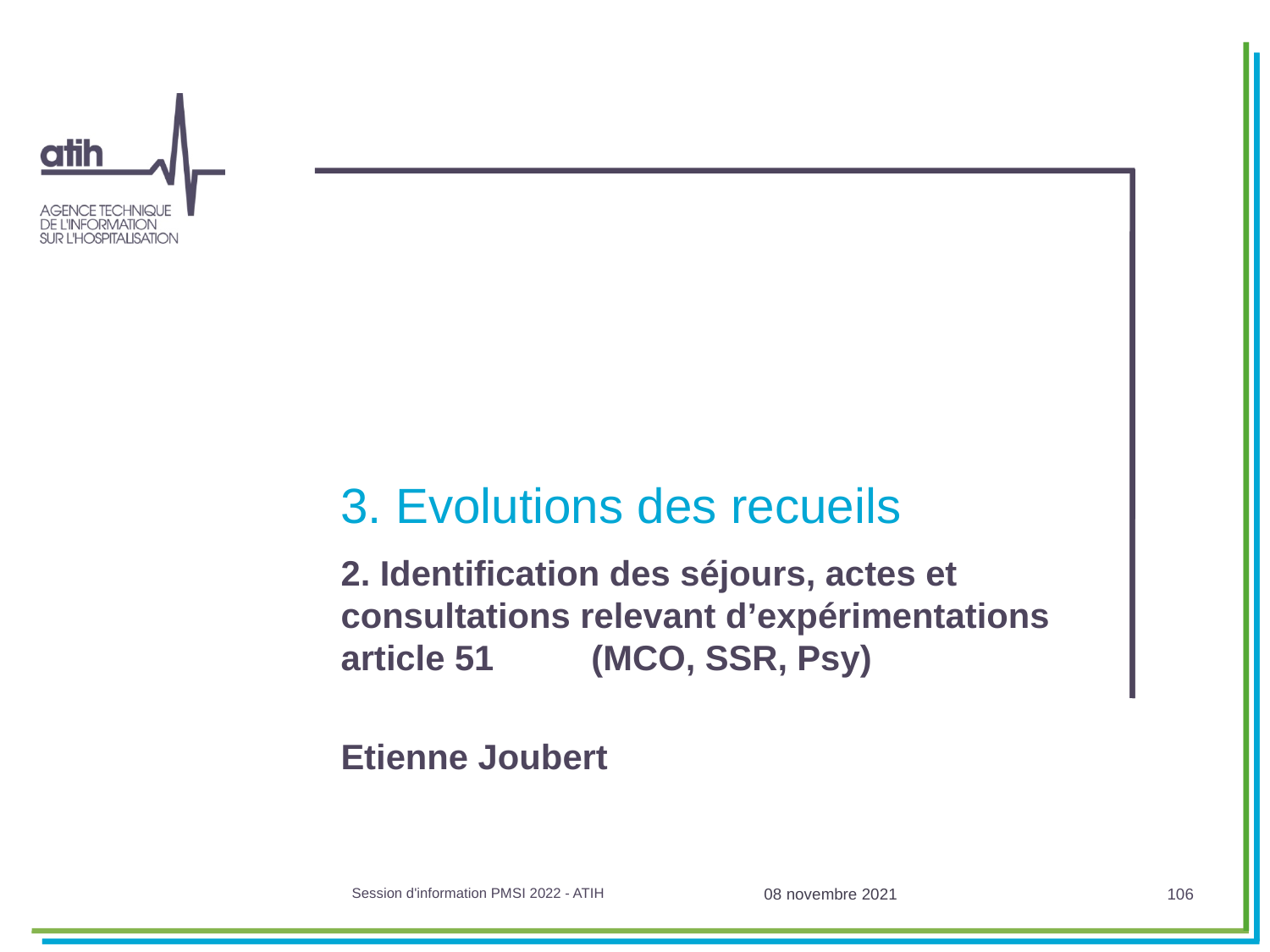

# 3. Evolutions des recueils
2. Identification des séjours, actes et consultations relevant d’expérimentations article 51          (MCO, SSR, Psy)

Etienne Joubert
Session d'information PMSI 2022 - ATIH
08 novembre 2021
106